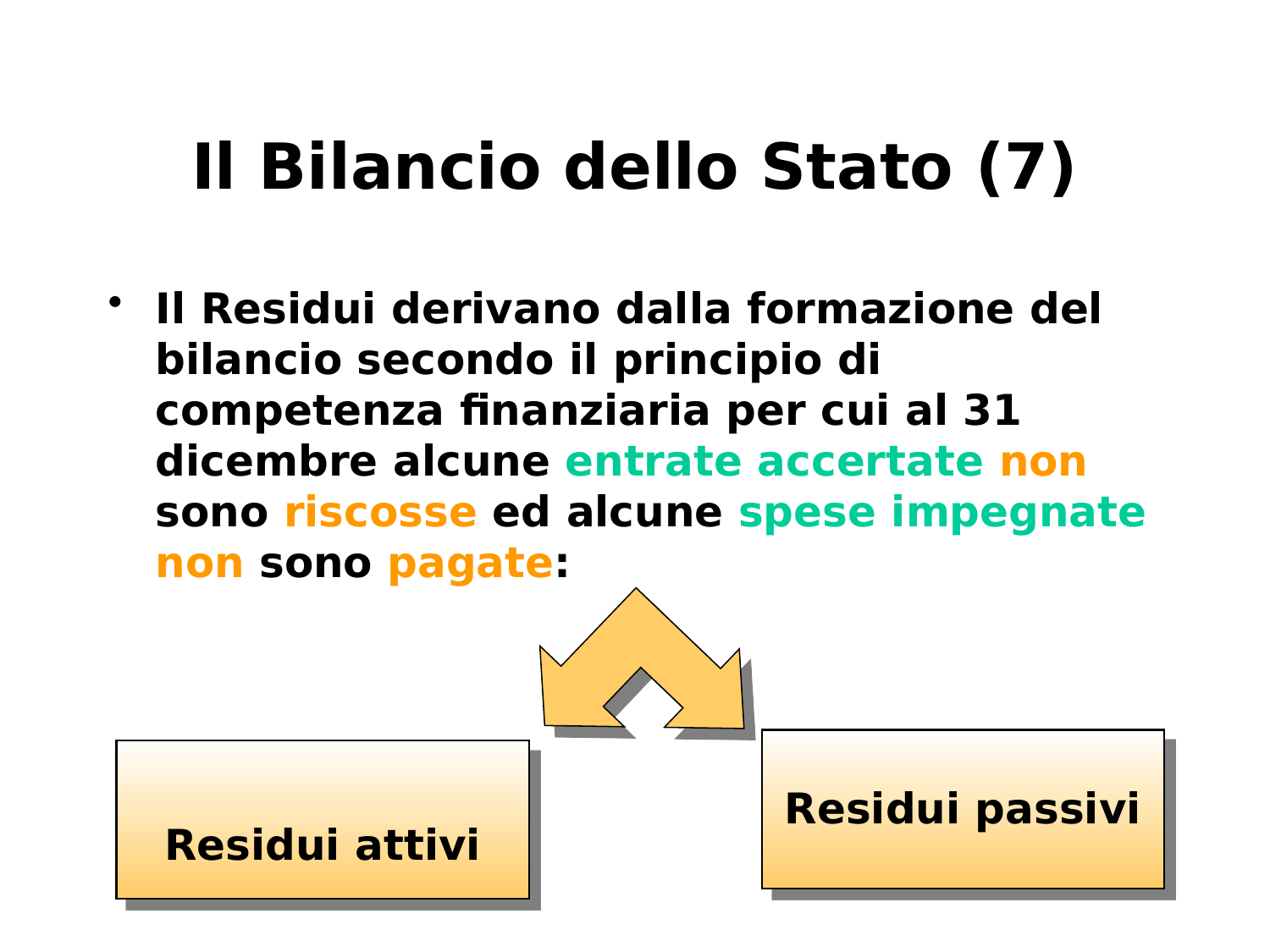

# Il Bilancio dello Stato (7)
Il Residui derivano dalla formazione del bilancio secondo il principio di competenza finanziaria per cui al 31 dicembre alcune entrate accertate non sono riscosse ed alcune spese impegnate non sono pagate:

Residui passivi

Residui attivi
12